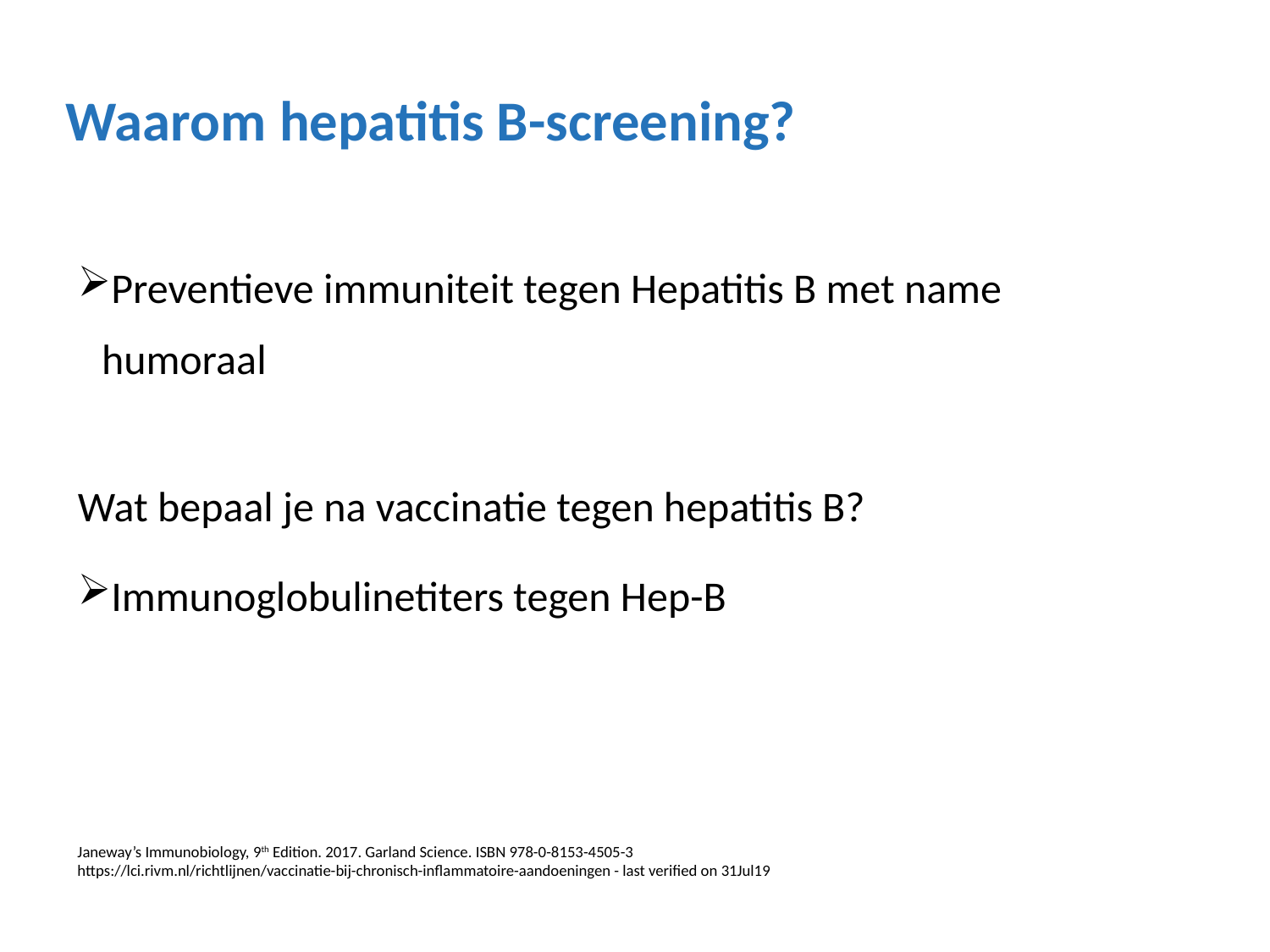

# Waarom hepatitis B-screening?
Preventieve immuniteit tegen Hepatitis B met name humoraal

Wat bepaal je na vaccinatie tegen hepatitis B?
Immunoglobulinetiters tegen Hep-B

Janeway’s Immunobiology, 9th Edition. 2017. Garland Science. ISBN 978-0-8153-4505-3
https://lci.rivm.nl/richtlijnen/vaccinatie-bij-chronisch-inflammatoire-aandoeningen - last verified on 31Jul19